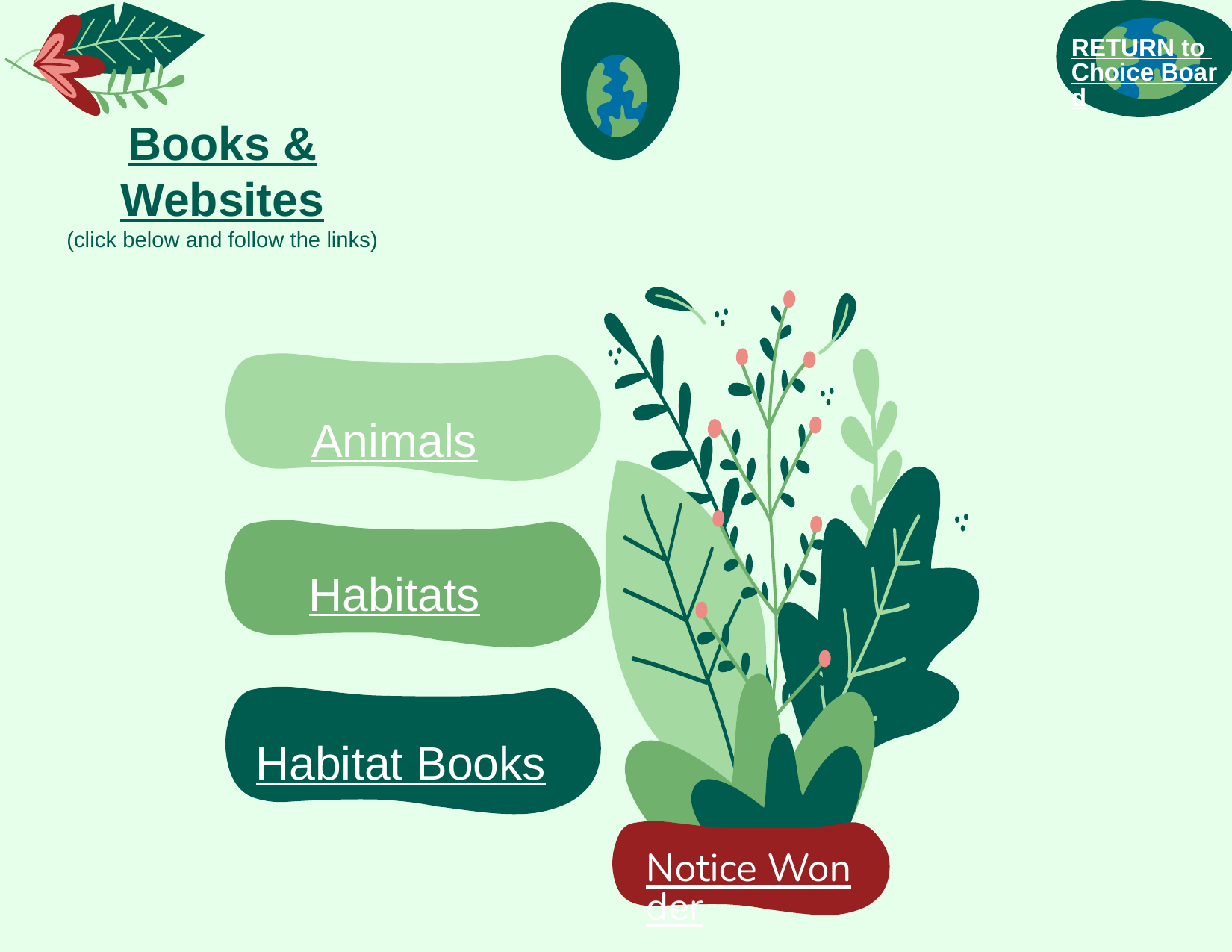

RETURN to Choice Board
# Books & Websites
(click below and follow the links)
Animals
Habitats
Habitat Books
Notice Wonder